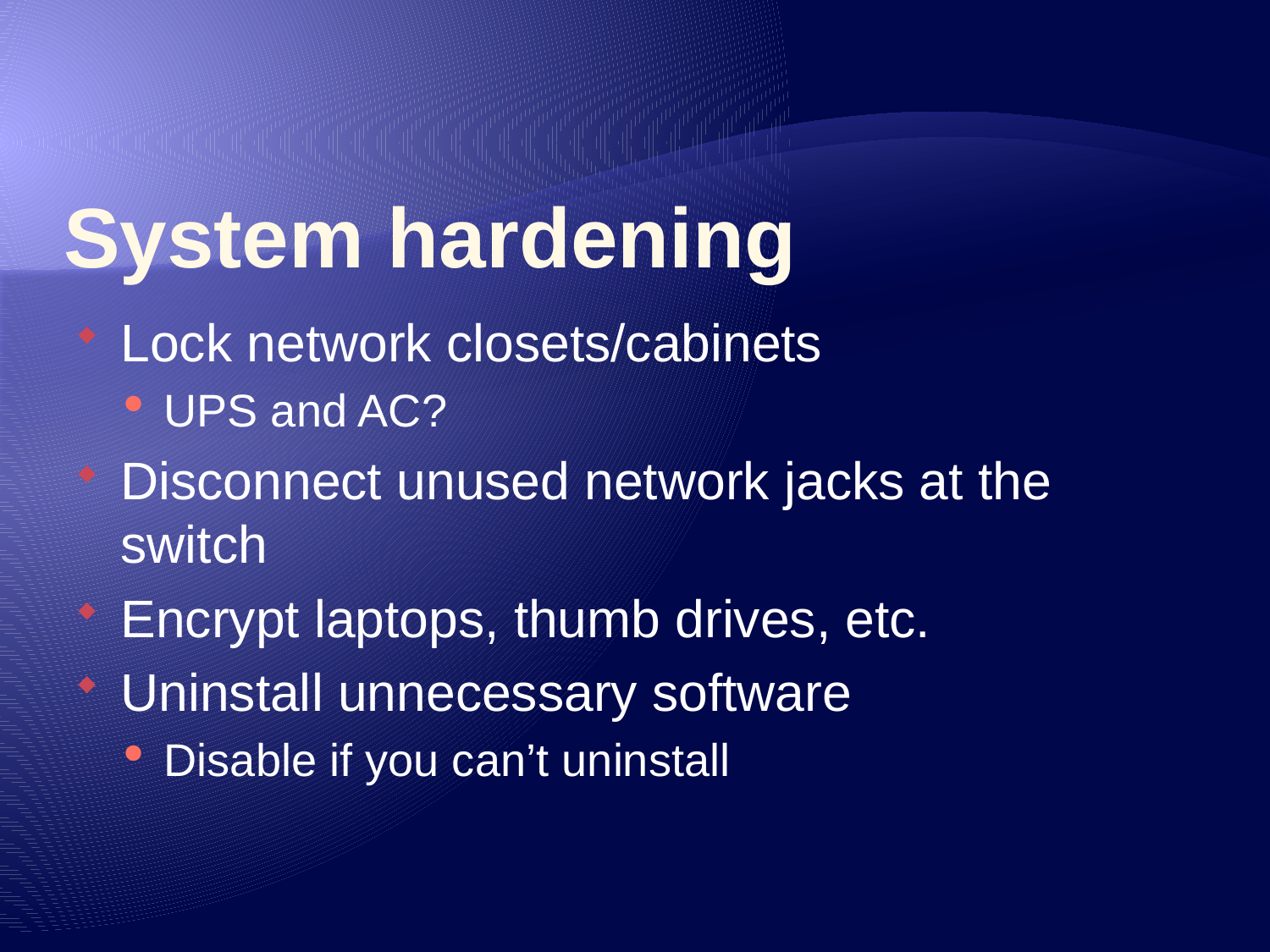

# System hardening
Lock network closets/cabinets
UPS and AC?
Disconnect unused network jacks at the switch
Encrypt laptops, thumb drives, etc.
Uninstall unnecessary software
Disable if you can’t uninstall